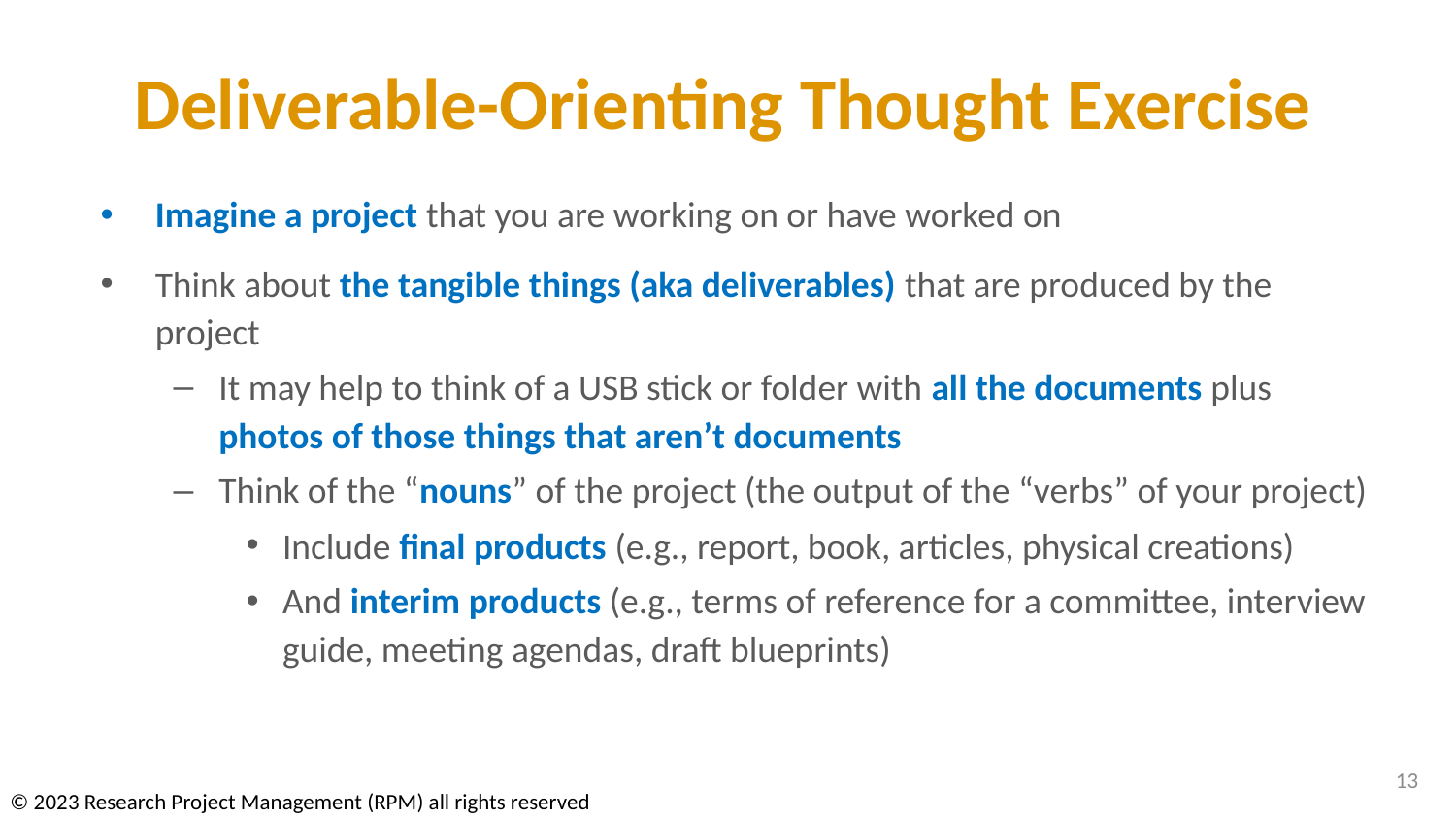

# Deliverable-Orienting Thought Exercise
Imagine a project that you are working on or have worked on
Think about the tangible things (aka deliverables) that are produced by the project
It may help to think of a USB stick or folder with all the documents plus photos of those things that aren’t documents
Think of the “nouns” of the project (the output of the “verbs” of your project)
Include final products (e.g., report, book, articles, physical creations)
And interim products (e.g., terms of reference for a committee, interview guide, meeting agendas, draft blueprints)

13